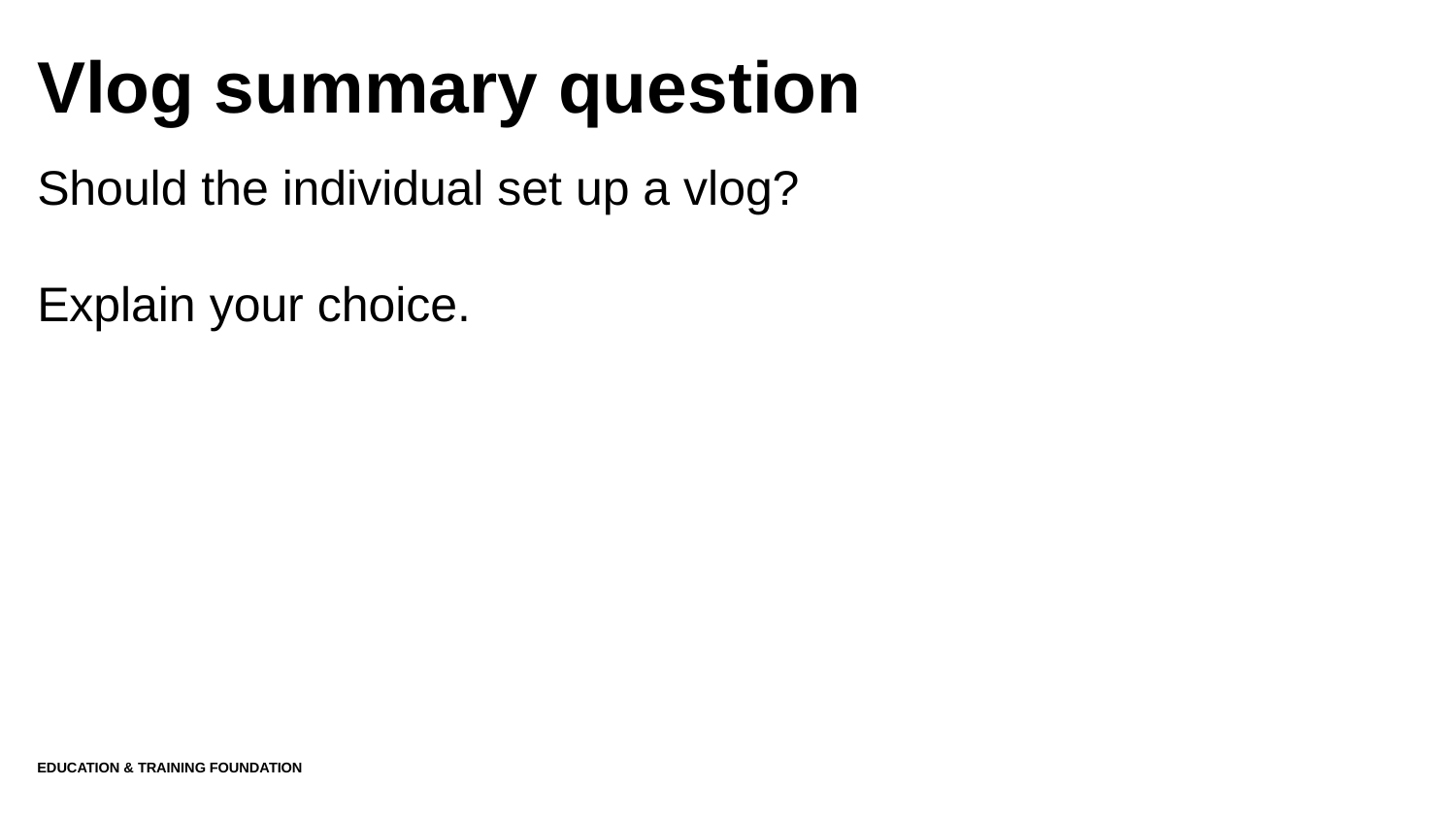

# Vlog summary question
Should the individual set up a vlog?

Explain your choice.
Education & Training Foundation